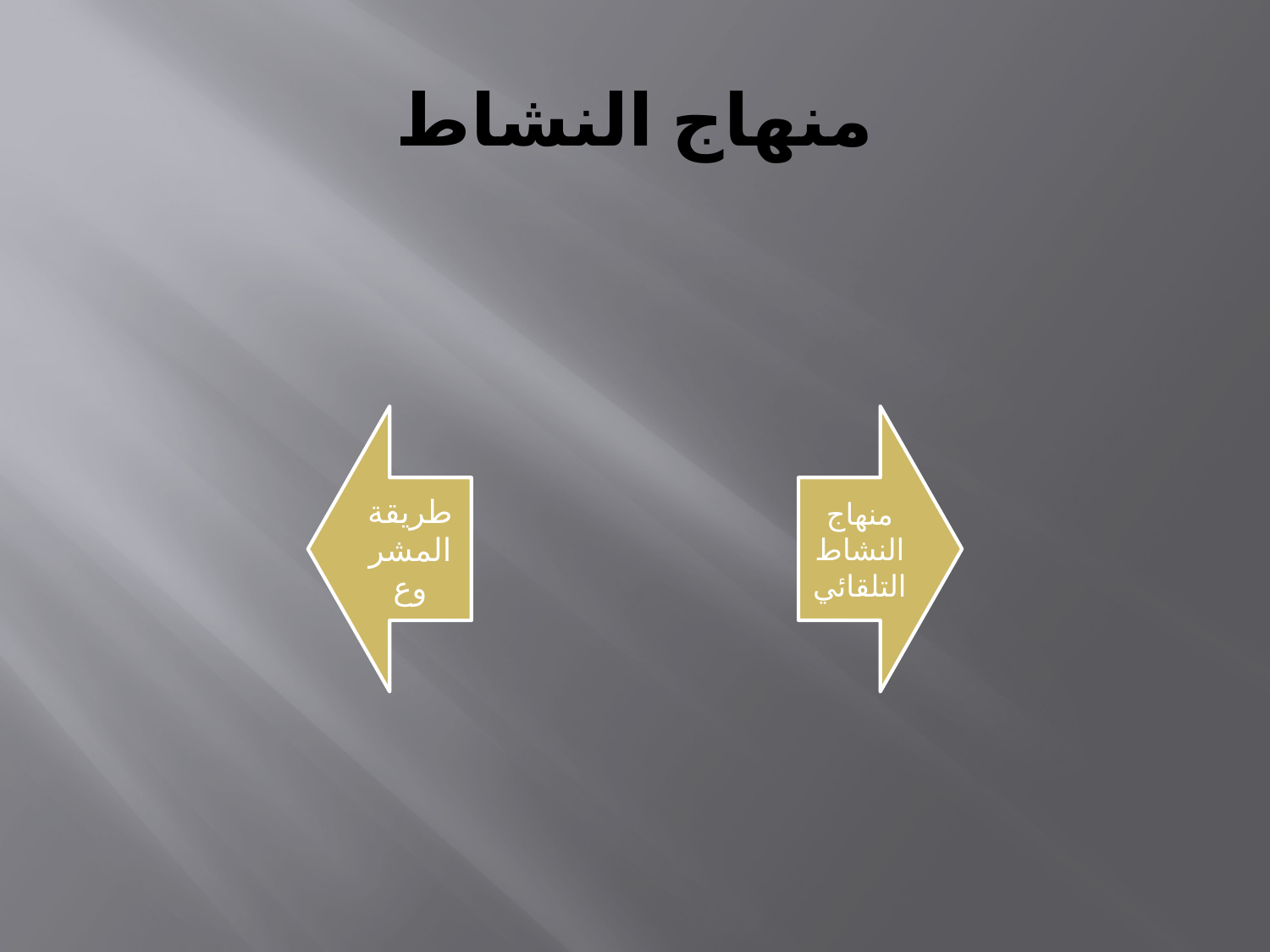

# منهاج النشاط
طريقة المشروع
منهاج النشاط التلقائي